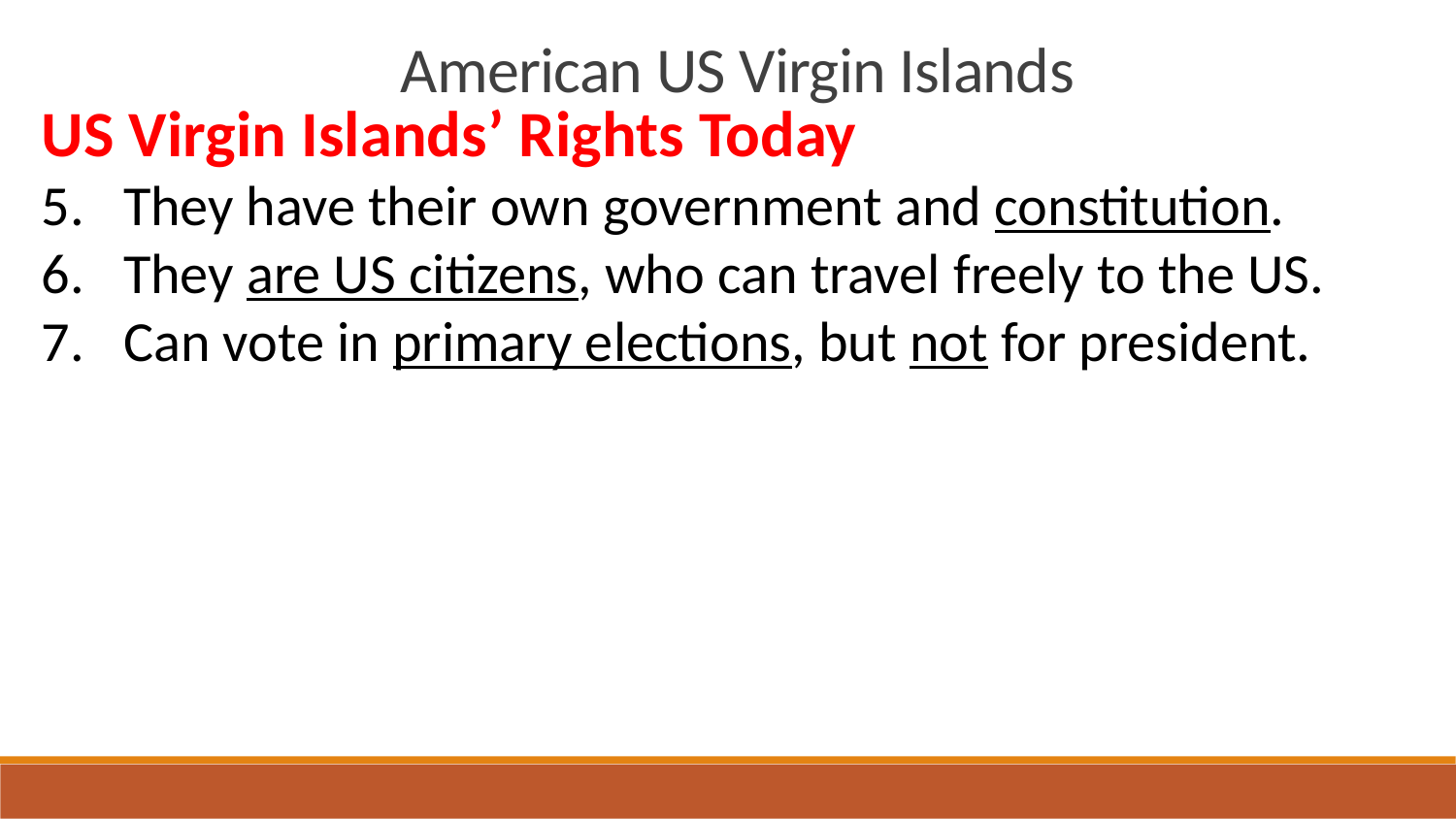

American US Virgin Islands
US Virgin Islands’ Rights Today
They have their own government and constitution.
They are US citizens, who can travel freely to the US.
Can vote in primary elections, but not for president.